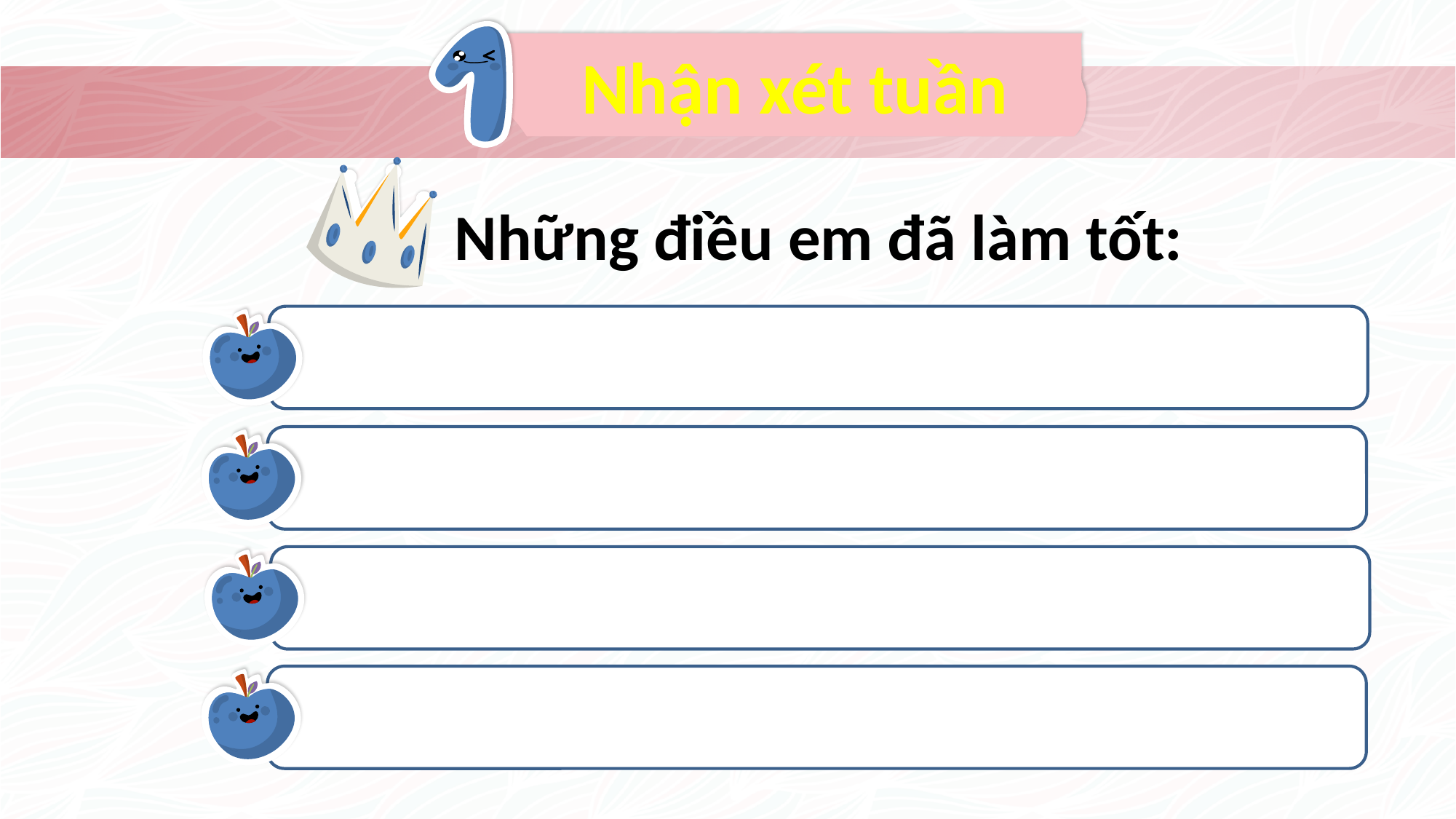

Nhận xét tuần

Những điều em đã làm tốt: